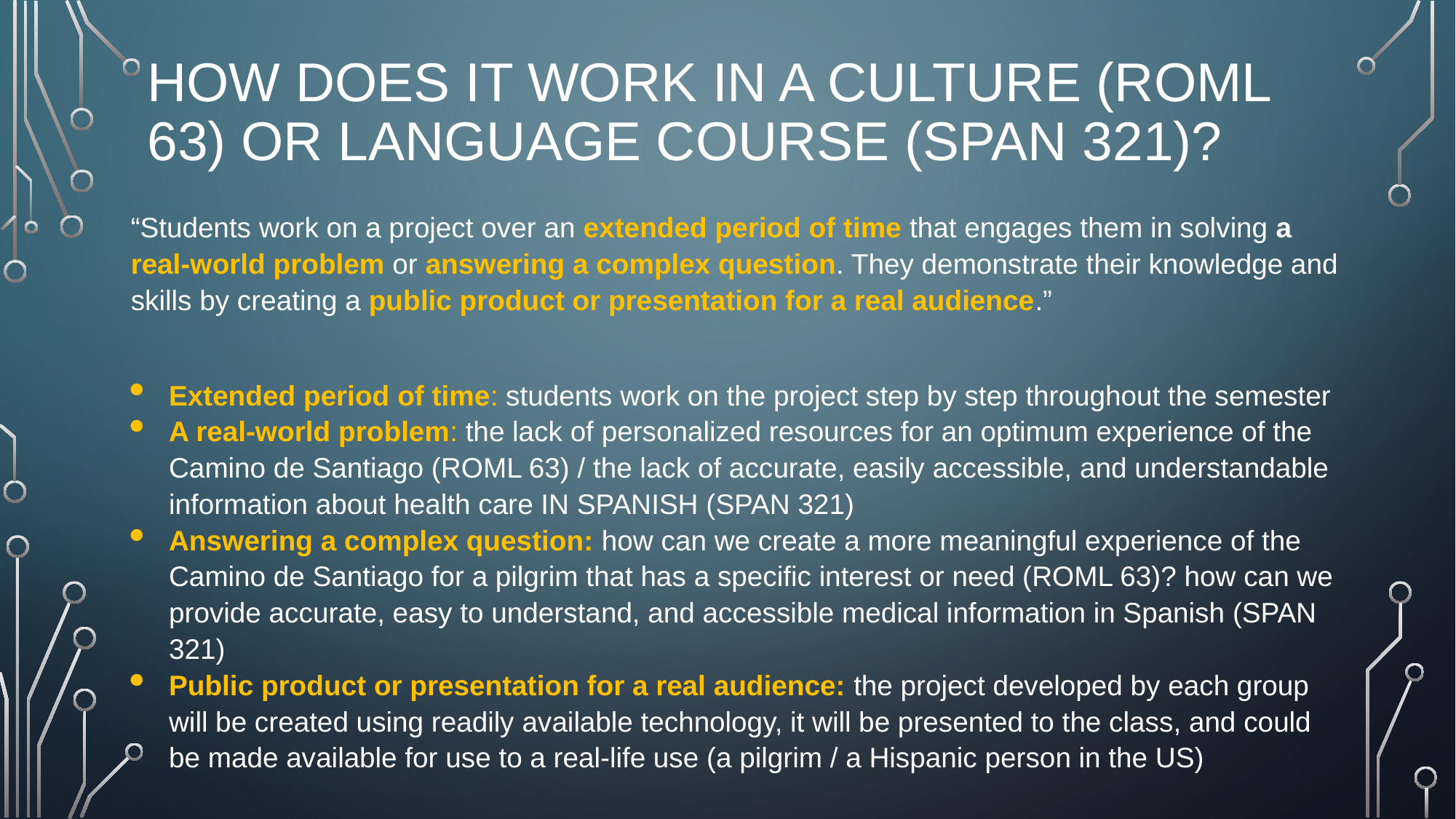

# How does it work in a culture (ROML 63) or language course (SPAN 321)?
“Students work on a project over an extended period of time that engages them in solving a real-world problem or answering a complex question. They demonstrate their knowledge and skills by creating a public product or presentation for a real audience.”

Extended period of time: students work on the project step by step throughout the semester
A real-world problem: the lack of personalized resources for an optimum experience of the Camino de Santiago (ROML 63) / the lack of accurate, easily accessible, and understandable information about health care IN SPANISH (SPAN 321)
Answering a complex question: how can we create a more meaningful experience of the Camino de Santiago for a pilgrim that has a specific interest or need (ROML 63)? how can we provide accurate, easy to understand, and accessible medical information in Spanish (SPAN 321)
Public product or presentation for a real audience: the project developed by each group will be created using readily available technology, it will be presented to the class, and could be made available for use to a real-life use (a pilgrim / a Hispanic person in the US)